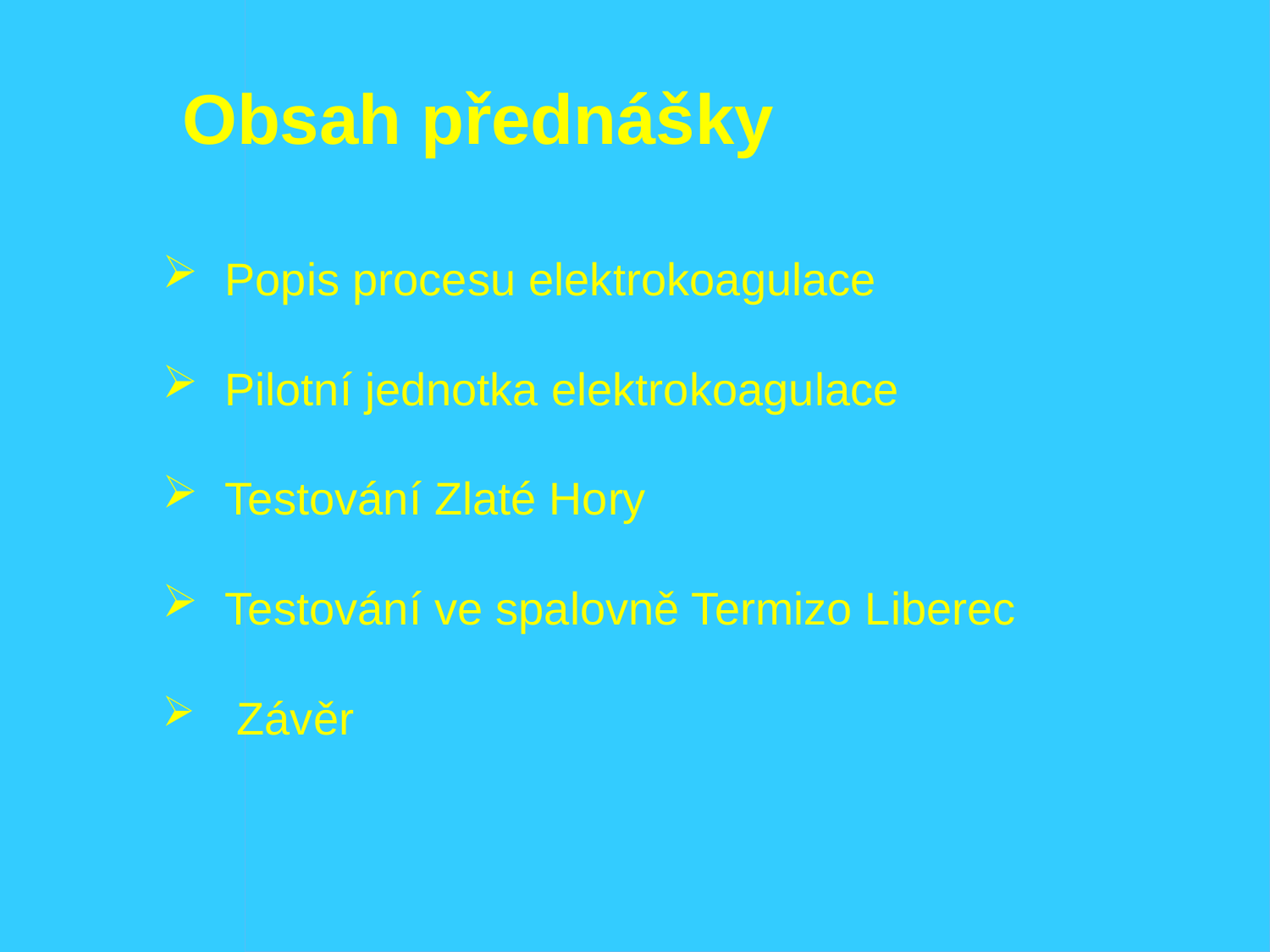

# Obsah přednášky
Popis procesu elektrokoagulace

Pilotní jednotka elektrokoagulace

Testování Zlaté Hory

Testování ve spalovně Termizo Liberec

 Závěr